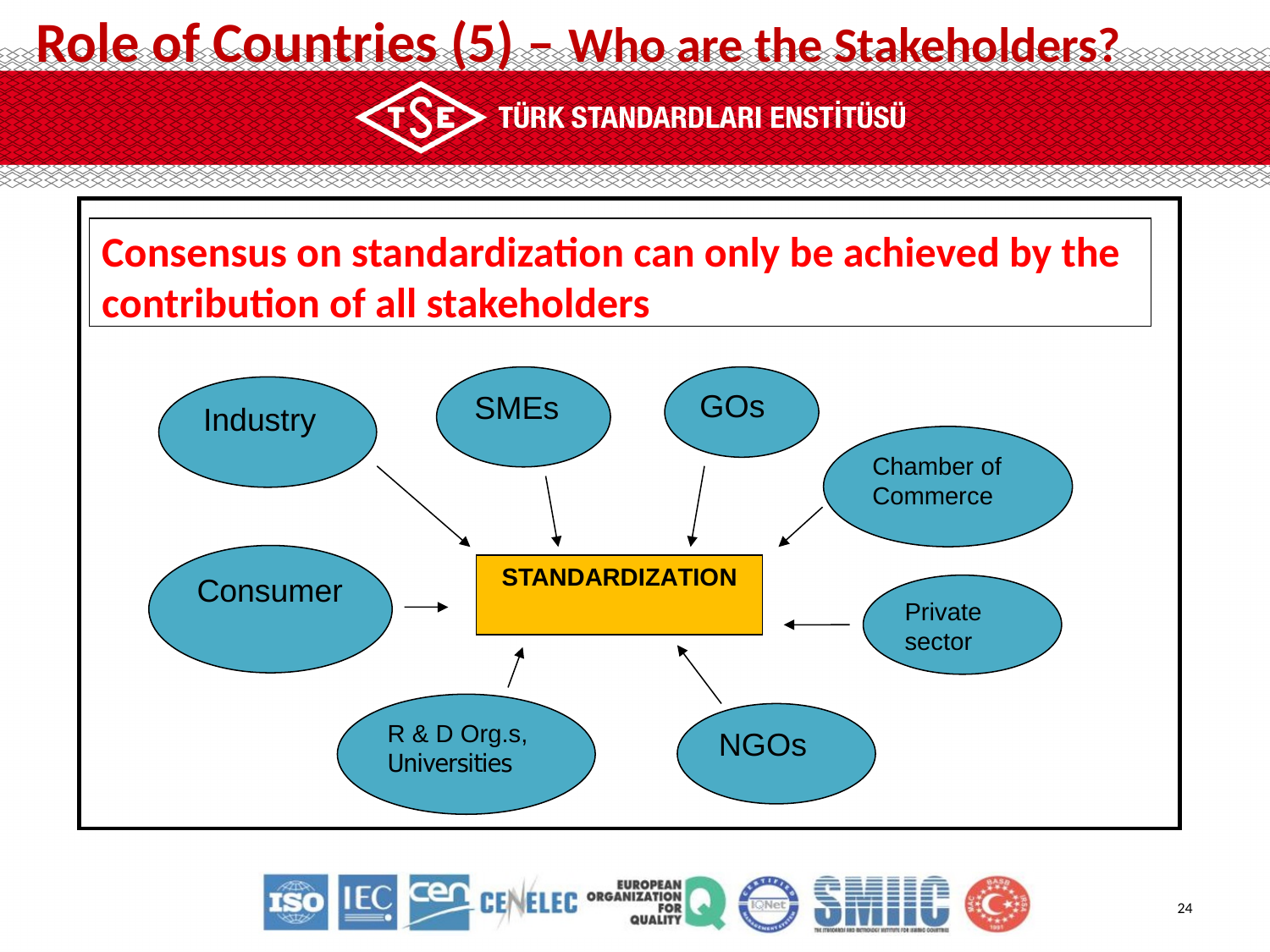

Role of Countries (5) – Who are the Stakeholders?

Consensus on standardization can only be achieved by the contribution of all stakeholders
SMEs
GOs
Industry
Chamber of Commerce

Consumer
STANDARDIZATION
Private sector

R & D Org.s,
Universities
NGOs
24